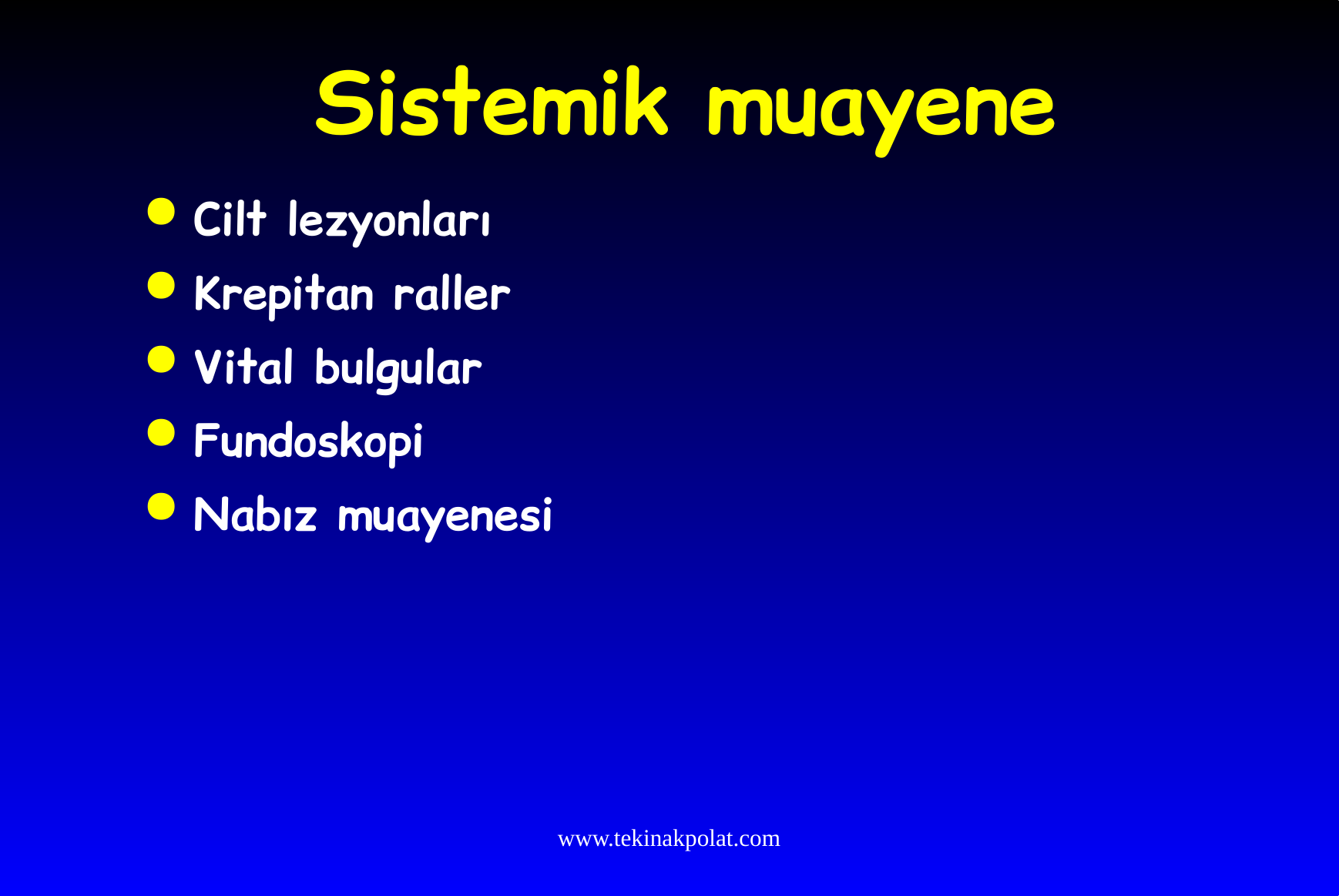

# Sistemik muayene
Cilt lezyonları
Krepitan raller
Vital bulgular
Fundoskopi
Nabız muayenesi

www.tekinakpolat.com